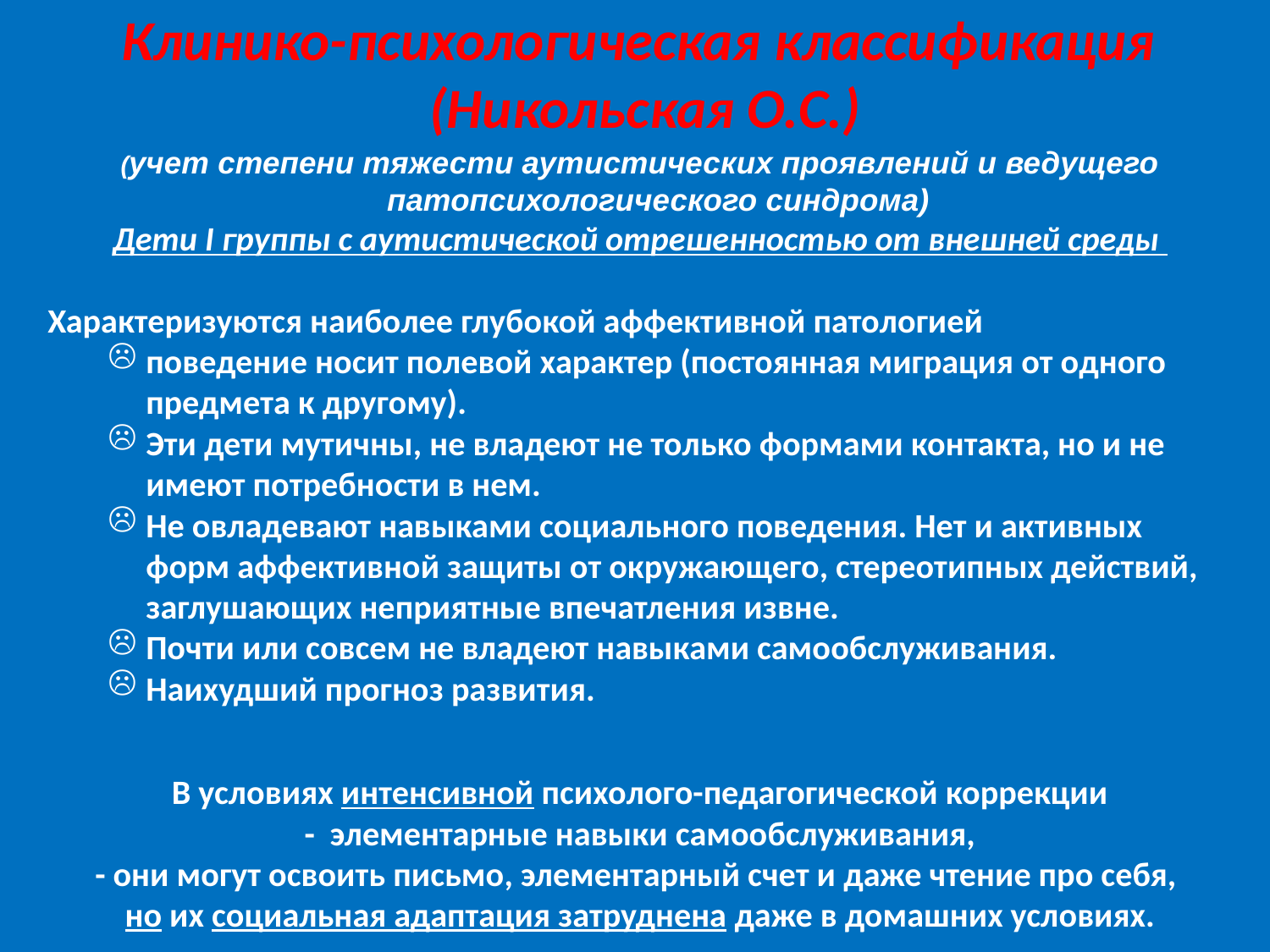

# Клинико-психологическая классификация (Никольская О.С.)
(учет степени тяжести аутистических проявлений и ведущего патопсихологического синдрома)
Дети I группы с аутистической отрешенностью от внешней среды

Характеризуются наиболее глубокой аффективной патологией
поведение носит полевой характер (постоянная миграция от одного предмета к другому).
Эти дети мутичны, не владеют не только формами контакта, но и не имеют потребности в нем.
Не овладевают навыками социального поведения. Нет и активных форм аффективной защиты от окружающего, стереотипных действий, заглушающих неприятные впечатления извне.
Почти или совсем не владеют навыками самообслуживания.
Наихудший прогноз развития.

В условиях интенсивной психолого-педагогической коррекции
 -  элементарные навыки самообслуживания,
- они могут освоить письмо, элементарный счет и даже чтение про себя,
но их социальная адаптация затруднена даже в домашних условиях.